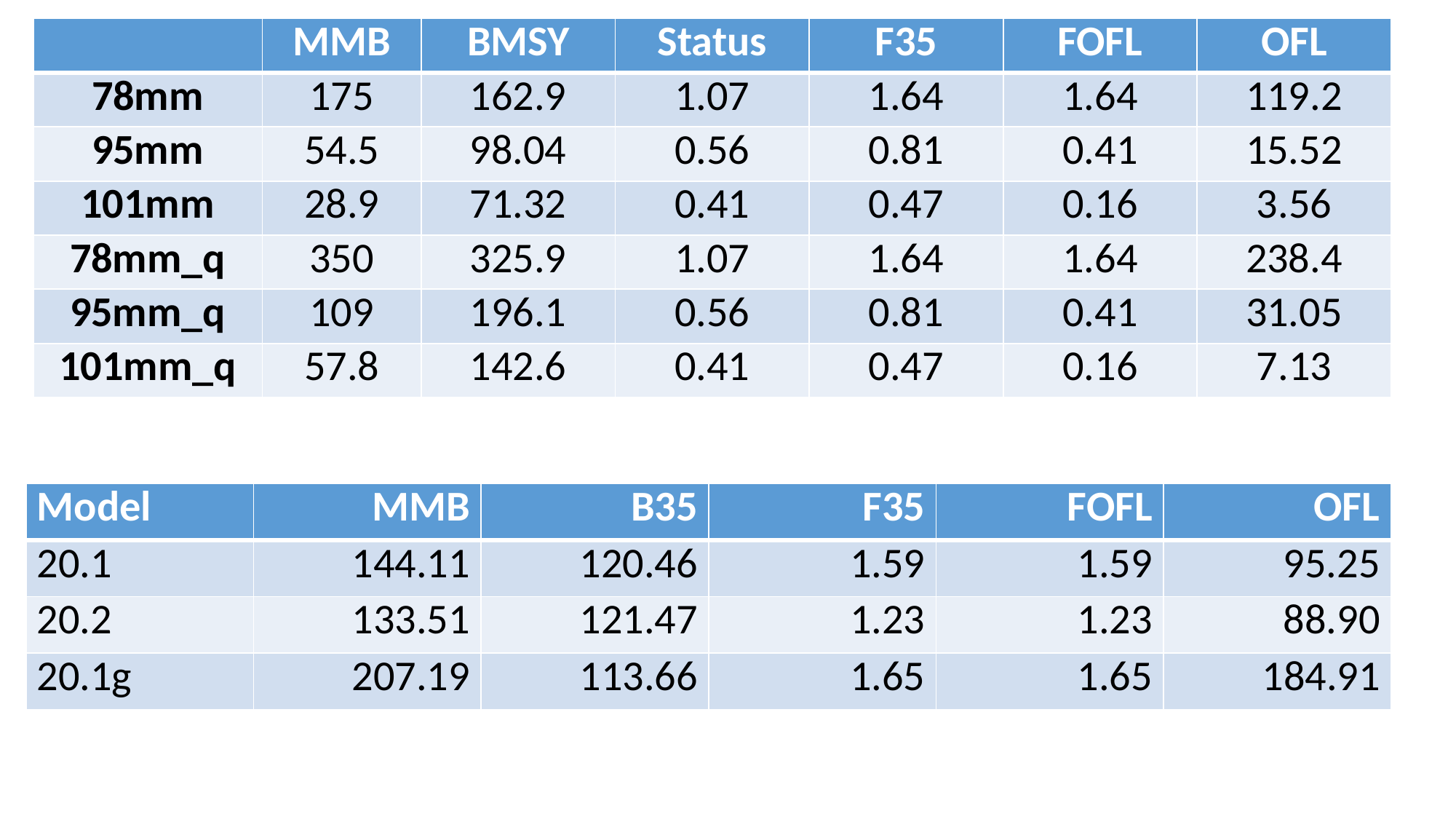

|  | MMB | BMSY | Status | F35 | FOFL | OFL |
| --- | --- | --- | --- | --- | --- | --- |
| 78mm | 175 | 162.9 | 1.07 | 1.64 | 1.64 | 119.2 |
| 95mm | 54.5 | 98.04 | 0.56 | 0.81 | 0.41 | 15.52 |
| 101mm | 28.9 | 71.32 | 0.41 | 0.47 | 0.16 | 3.56 |
| 78mm\_q | 350 | 325.9 | 1.07 | 1.64 | 1.64 | 238.4 |
| 95mm\_q | 109 | 196.1 | 0.56 | 0.81 | 0.41 | 31.05 |
| 101mm\_q | 57.8 | 142.6 | 0.41 | 0.47 | 0.16 | 7.13 |
#
| Model | MMB | B35 | F35 | FOFL | OFL |
| --- | --- | --- | --- | --- | --- |
| 20.1 | 144.11 | 120.46 | 1.59 | 1.59 | 95.25 |
| 20.2 | 133.51 | 121.47 | 1.23 | 1.23 | 88.90 |
| 20.1g | 207.19 | 113.66 | 1.65 | 1.65 | 184.91 |